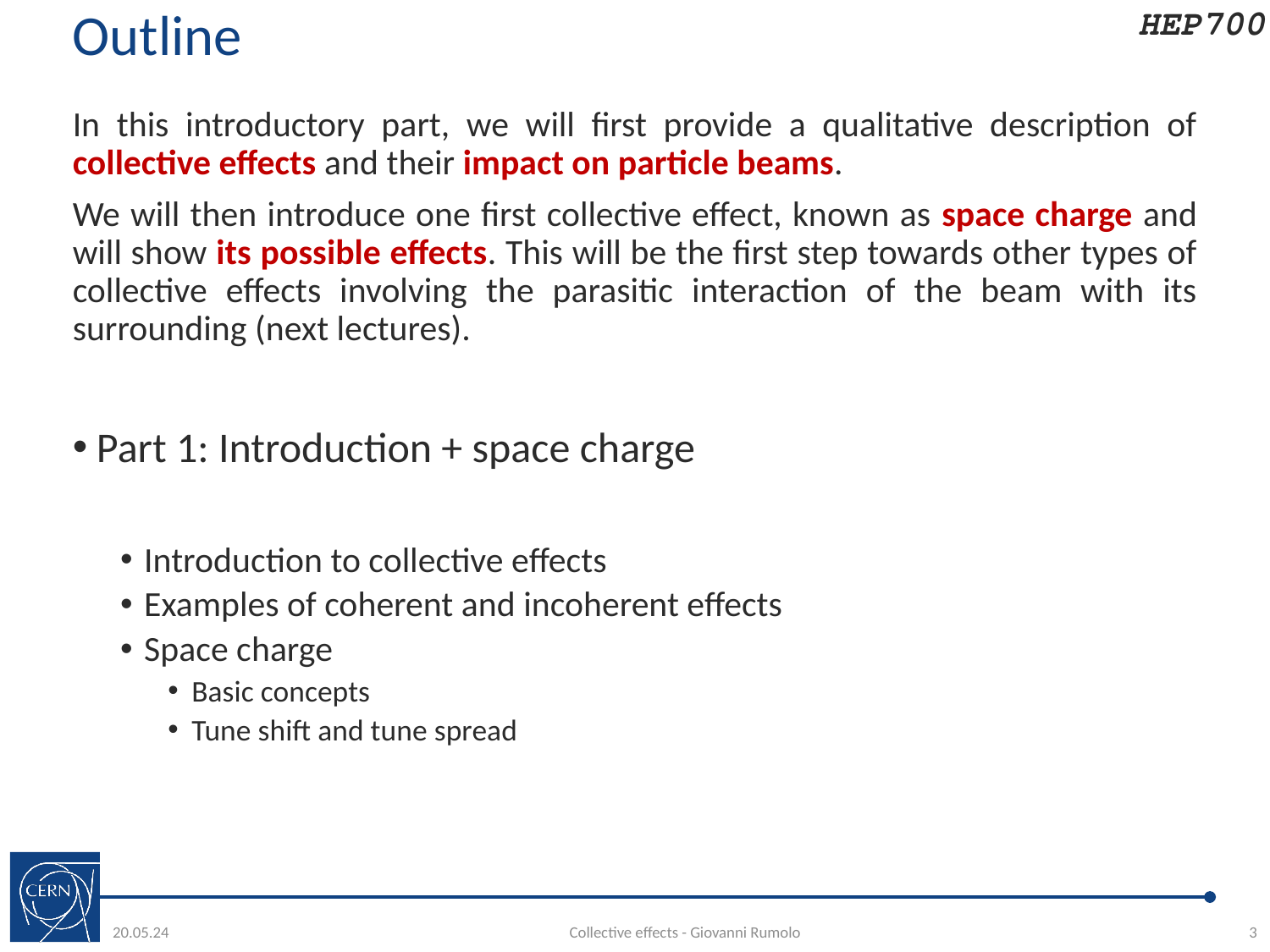

# Outline
In this introductory part, we will first provide a qualitative description of collective effects and their impact on particle beams.
We will then introduce one first collective effect, known as space charge and will show its possible effects. This will be the first step towards other types of collective effects involving the parasitic interaction of the beam with its surrounding (next lectures).
Part 1: Introduction + space charge

Introduction to collective effects
Examples of coherent and incoherent effects
Space charge
Basic concepts
Tune shift and tune spread
20.05.24
Collective effects - Giovanni Rumolo
3